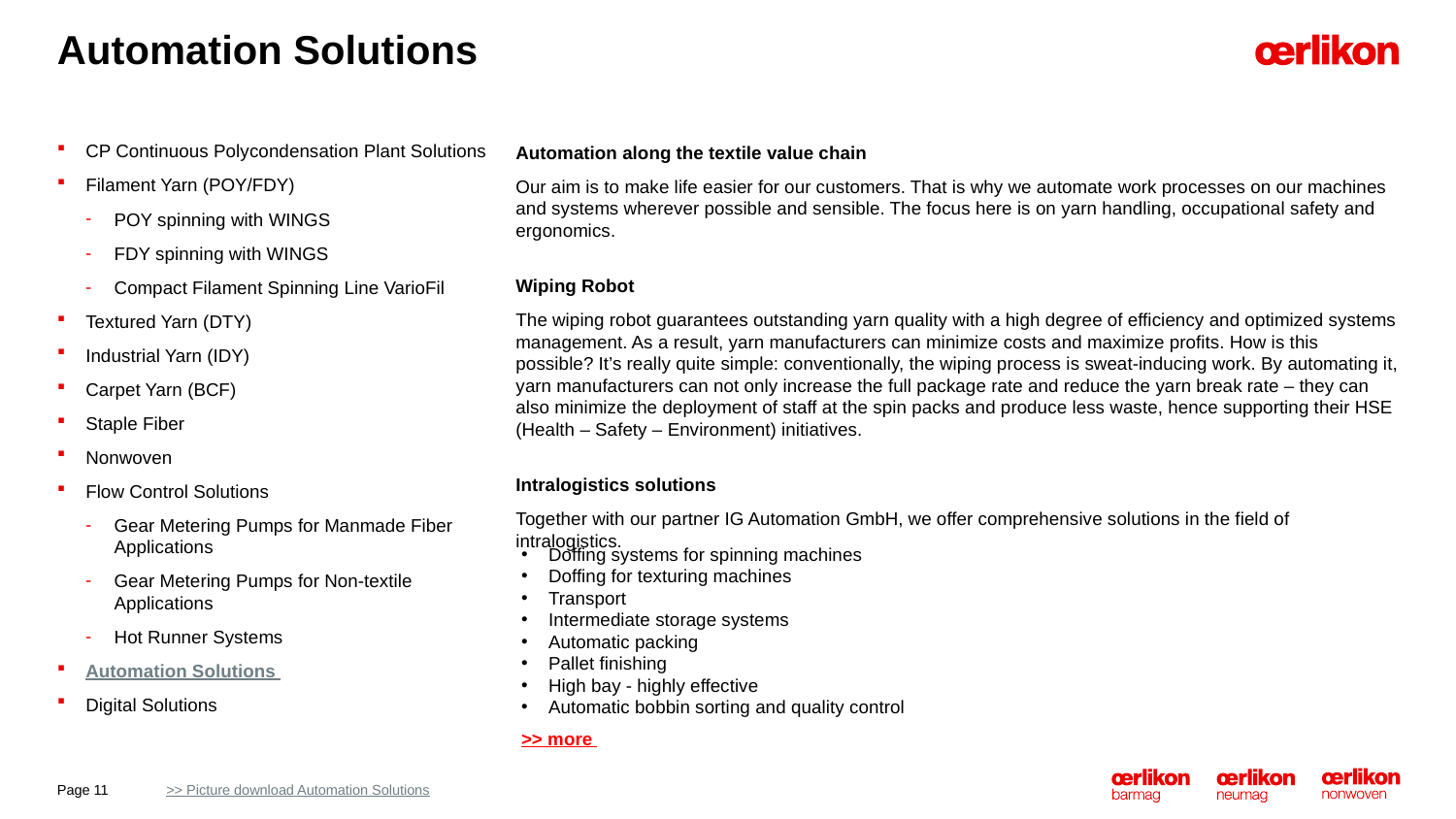

# Automation Solutions
CP Continuous Polycondensation Plant Solutions
Filament Yarn (POY/FDY)
POY spinning with WINGS
FDY spinning with WINGS
Compact Filament Spinning Line VarioFil
Textured Yarn (DTY)
Industrial Yarn (IDY)
Carpet Yarn (BCF)
Staple Fiber
Nonwoven
Flow Control Solutions
Gear Metering Pumps for Manmade Fiber Applications
Gear Metering Pumps for Non-textile Applications
Hot Runner Systems
Automation Solutions
Digital Solutions
Automation along the textile value chain
Our aim is to make life easier for our customers. That is why we automate work processes on our machines and systems wherever possible and sensible. The focus here is on yarn handling, occupational safety and ergonomics.
Wiping Robot
The wiping robot guarantees outstanding yarn quality with a high degree of efficiency and optimized systems management. As a result, yarn manufacturers can minimize costs and maximize profits. How is this possible? It’s really quite simple: conventionally, the wiping process is sweat-inducing work. By automating it, yarn manufacturers can not only increase the full package rate and reduce the yarn break rate – they can also minimize the deployment of staff at the spin packs and produce less waste, hence supporting their HSE (Health – Safety – Environment) initiatives.
Intralogistics solutions
Together with our partner IG Automation GmbH, we offer comprehensive solutions in the field of intralogistics.

Doffing systems for spinning machines
Doffing for texturing machines
Transport
Intermediate storage systems
Automatic packing
Pallet finishing
High bay - highly effective
Automatic bobbin sorting and quality control
>> more
>> Picture download Automation Solutions
Page 11